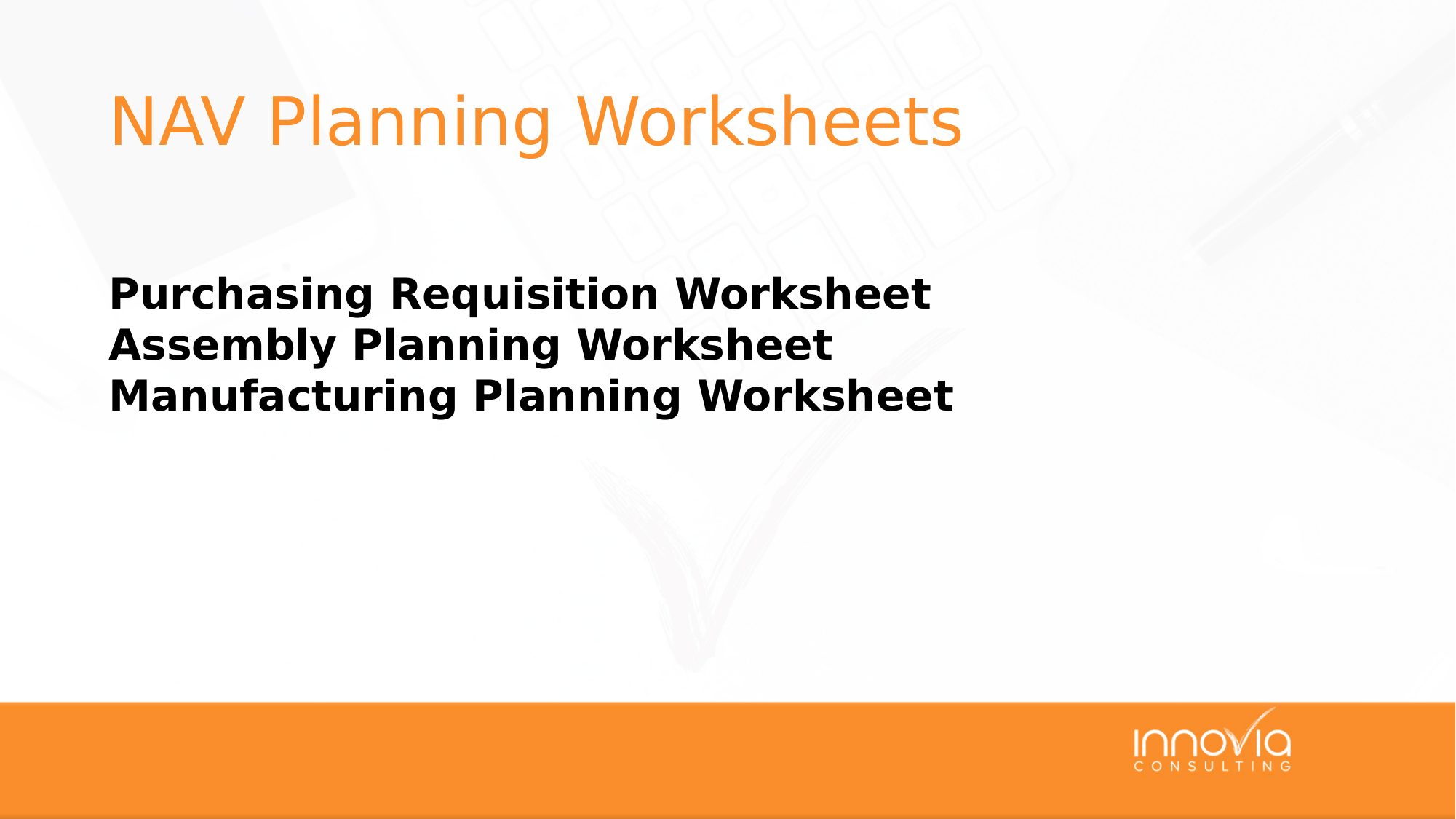

# NAV Planning Worksheets

Purchasing Requisition Worksheet
Assembly Planning Worksheet
Manufacturing Planning Worksheet